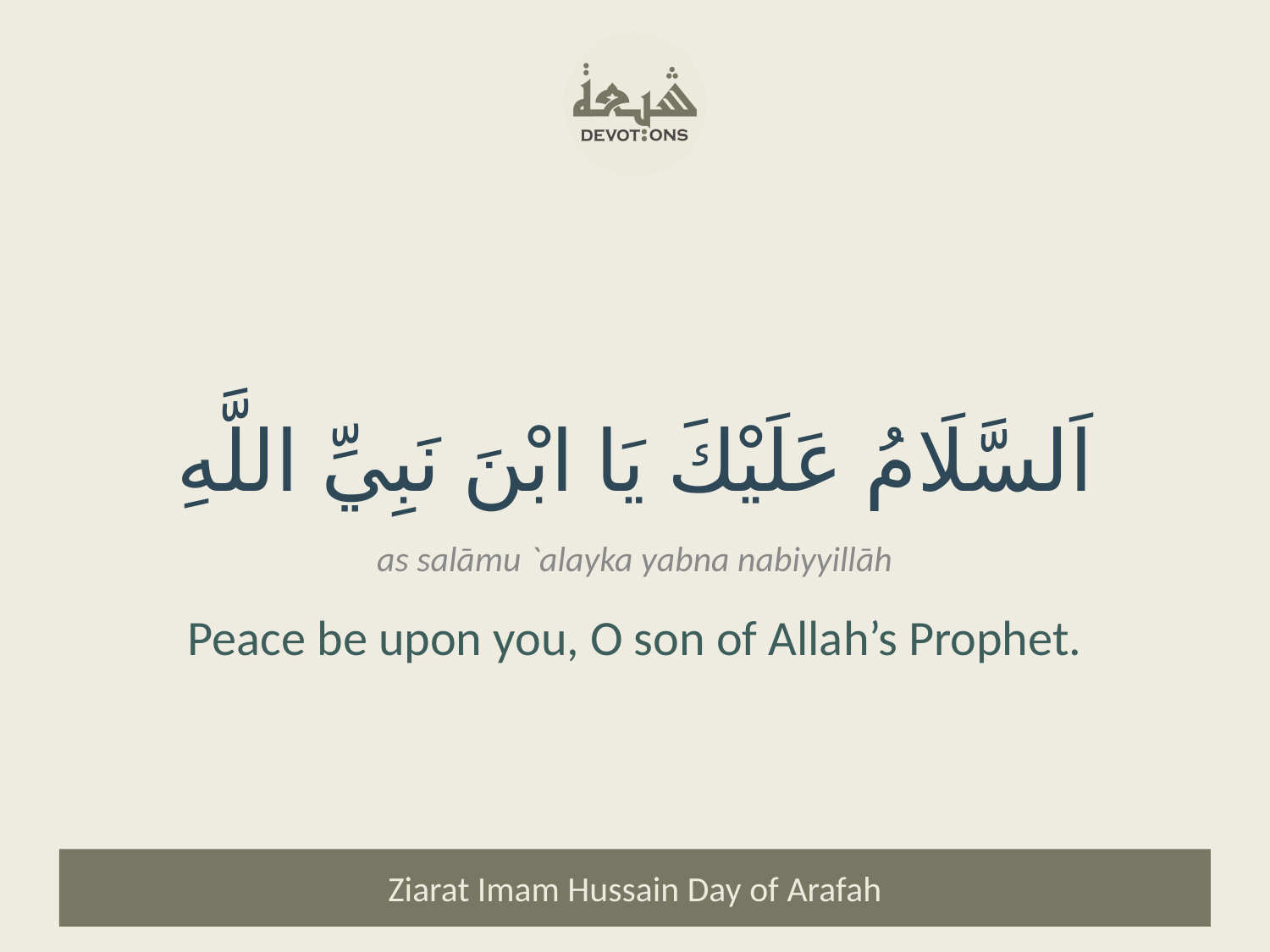

اَلسَّلَامُ عَلَيْكَ يَا ابْنَ نَبِيِّ اللَّهِ
as salāmu `alayka yabna nabiyyillāh
Peace be upon you, O son of Allah’s Prophet.
Ziarat Imam Hussain Day of Arafah